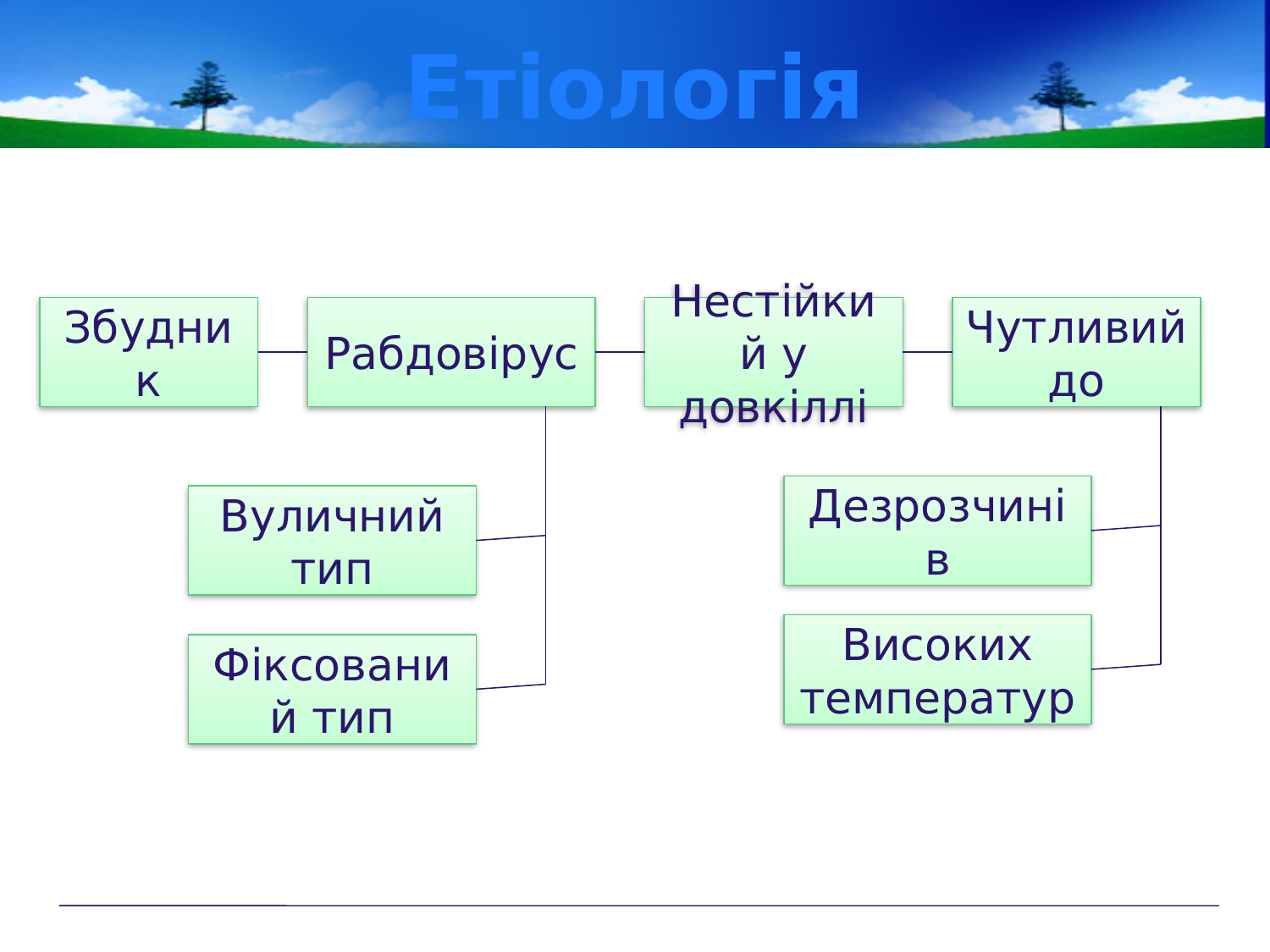

# Етіологія
Збудник
Рабдовірус
Нестійкий у довкіллі
Чутливий до
Дезрозчинів
Вуличний тип
Високих температур
Фіксований тип